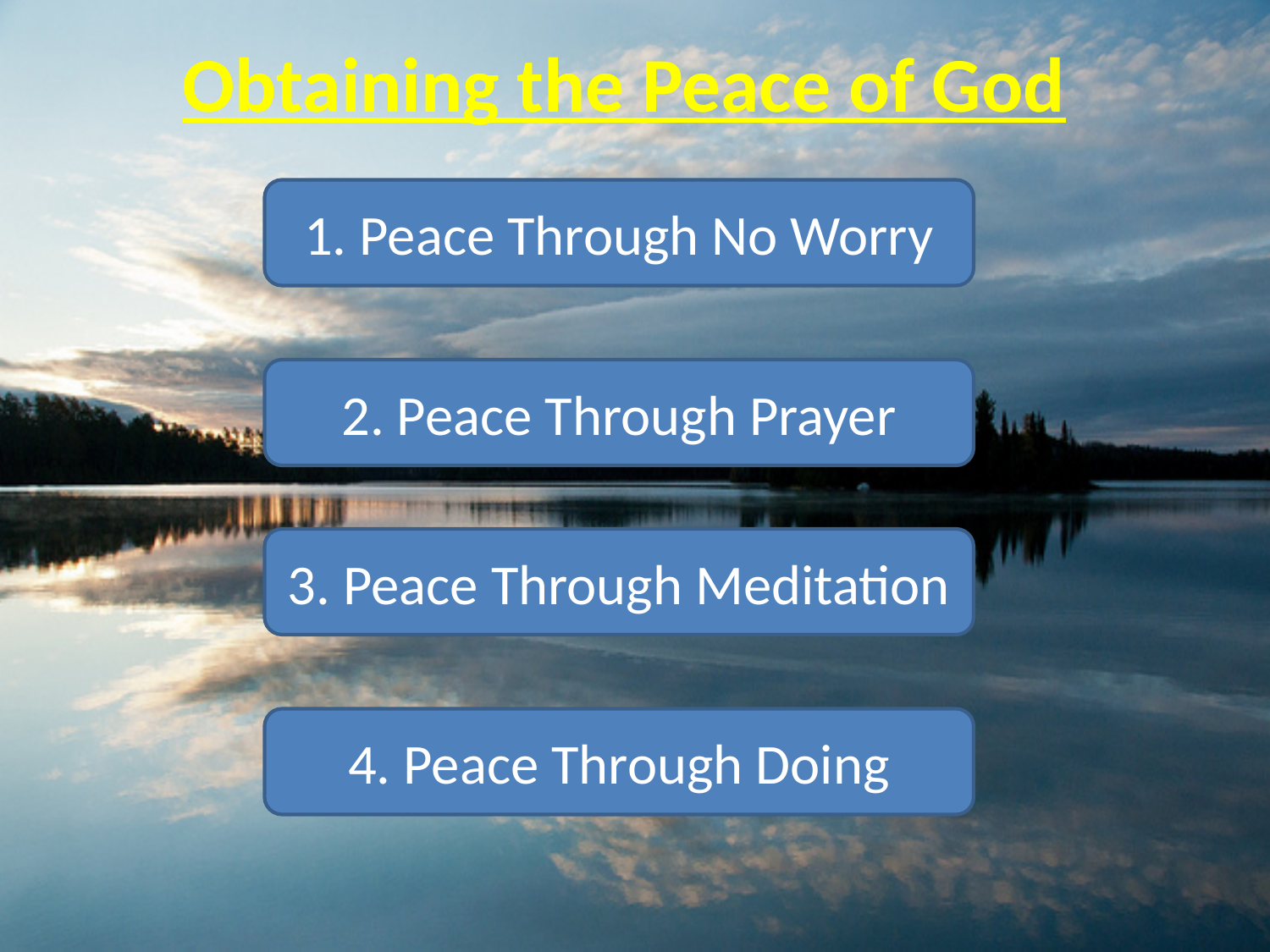

# Obtaining the Peace of God
1. Peace Through No Worry
2. Peace Through Prayer
3. Peace Through Meditation
4. Peace Through Doing